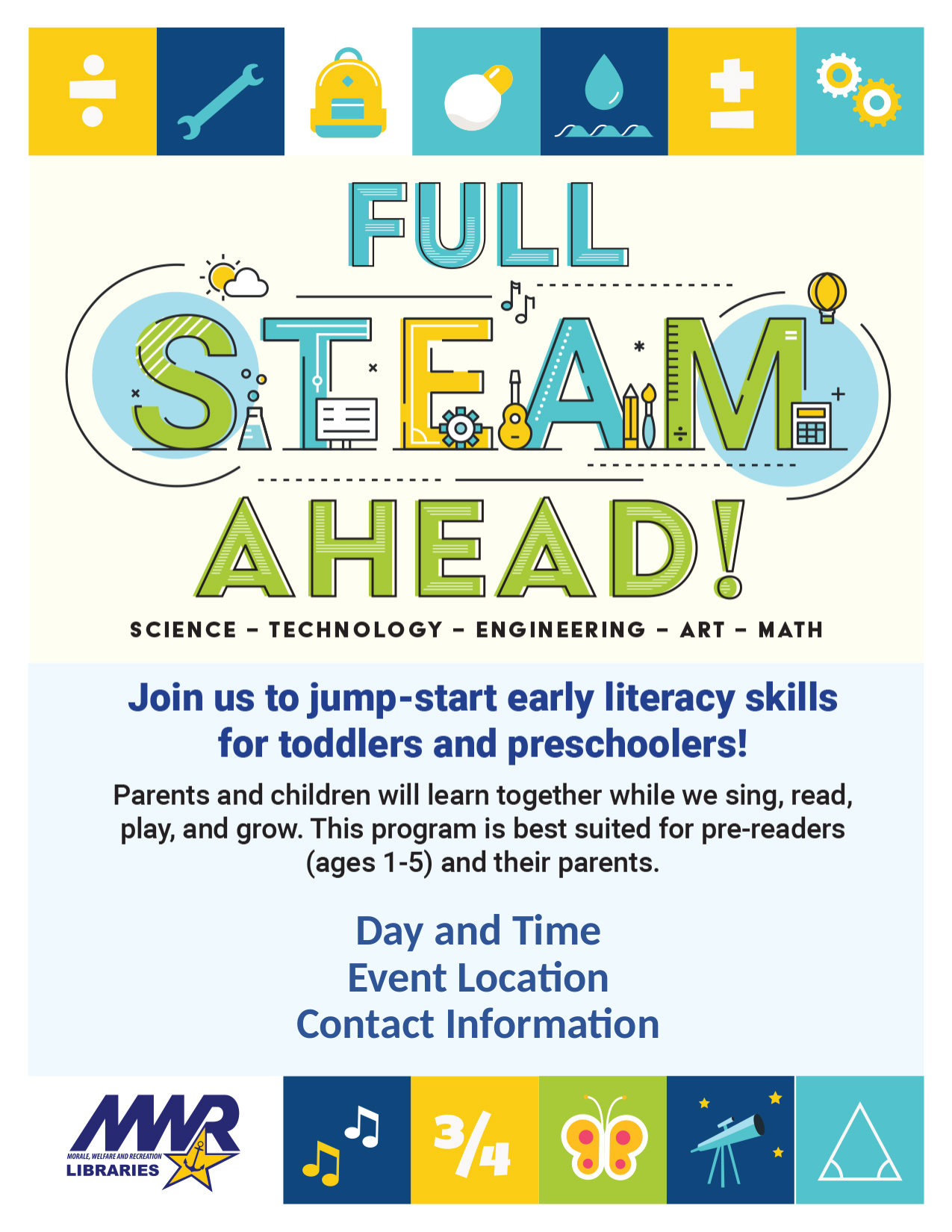

Day and Time
Event Location
Contact Information